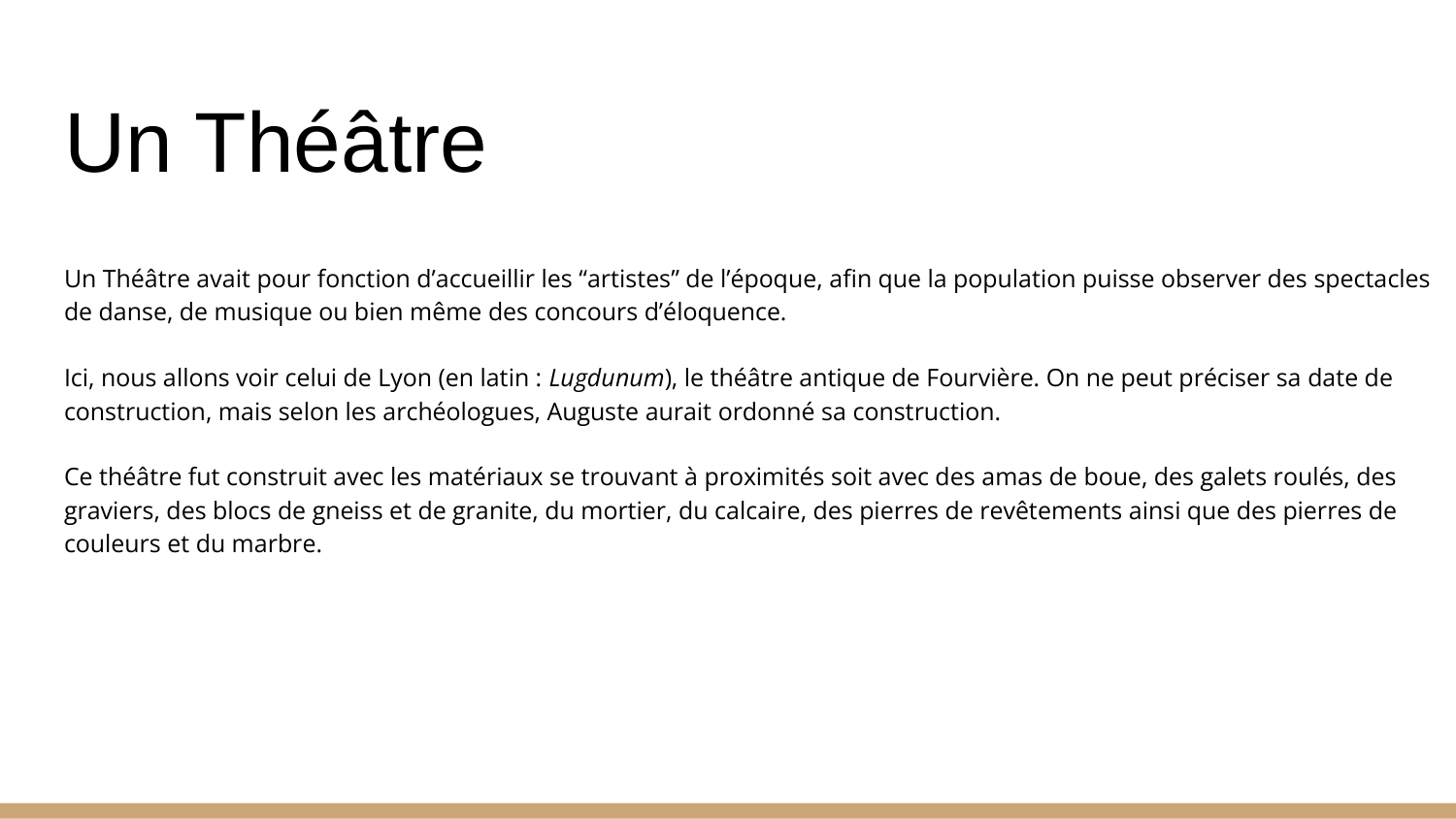

# Un Théâtre

Un Théâtre avait pour fonction d’accueillir les “artistes” de l’époque, afin que la population puisse observer des spectacles de danse, de musique ou bien même des concours d’éloquence.
Ici, nous allons voir celui de Lyon (en latin : Lugdunum), le théâtre antique de Fourvière. On ne peut préciser sa date de construction, mais selon les archéologues, Auguste aurait ordonné sa construction.
Ce théâtre fut construit avec les matériaux se trouvant à proximités soit avec des amas de boue, des galets roulés, des graviers, des blocs de gneiss et de granite, du mortier, du calcaire, des pierres de revêtements ainsi que des pierres de couleurs et du marbre.